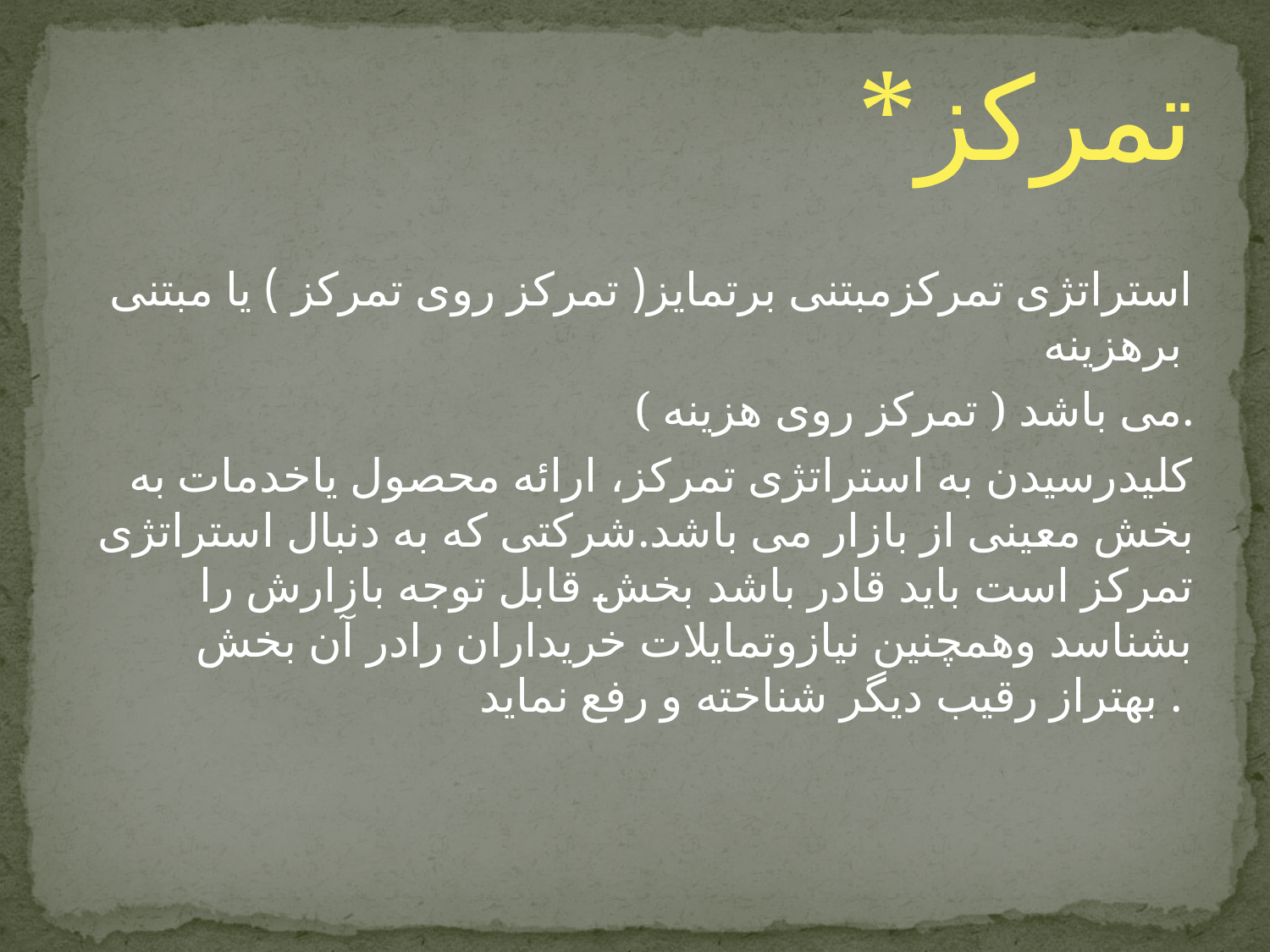

# *تمرکز
استراتژی تمرکزمبتنی برتمایز( تمرکز روی تمرکز ) یا مبتنی برهزینه
( تمرکز روی هزینه ) می باشد.
کلیدرسیدن به استراتژی تمرکز، ارائه محصول یاخدمات به بخش معینی از بازار می باشد.شرکتی که به دنبال استراتژی تمرکز است باید قادر باشد بخش قابل توجه بازارش را بشناسد وهمچنین نیازوتمایلات خریداران رادر آن بخش بهتراز رقیب دیگر شناخته و رفع نماید .